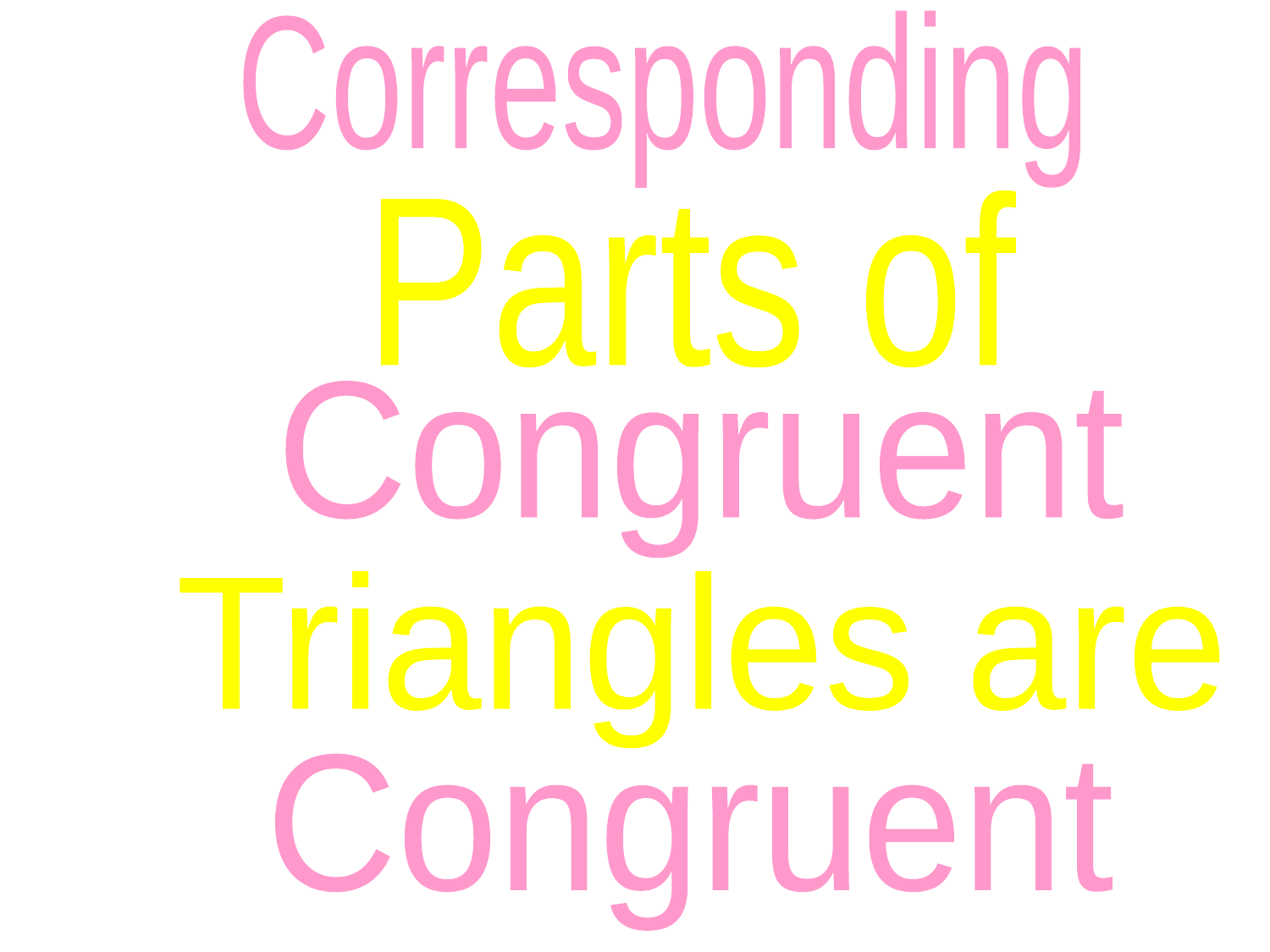

Corresponding
Parts of
Congruent
Triangles are
Congruent